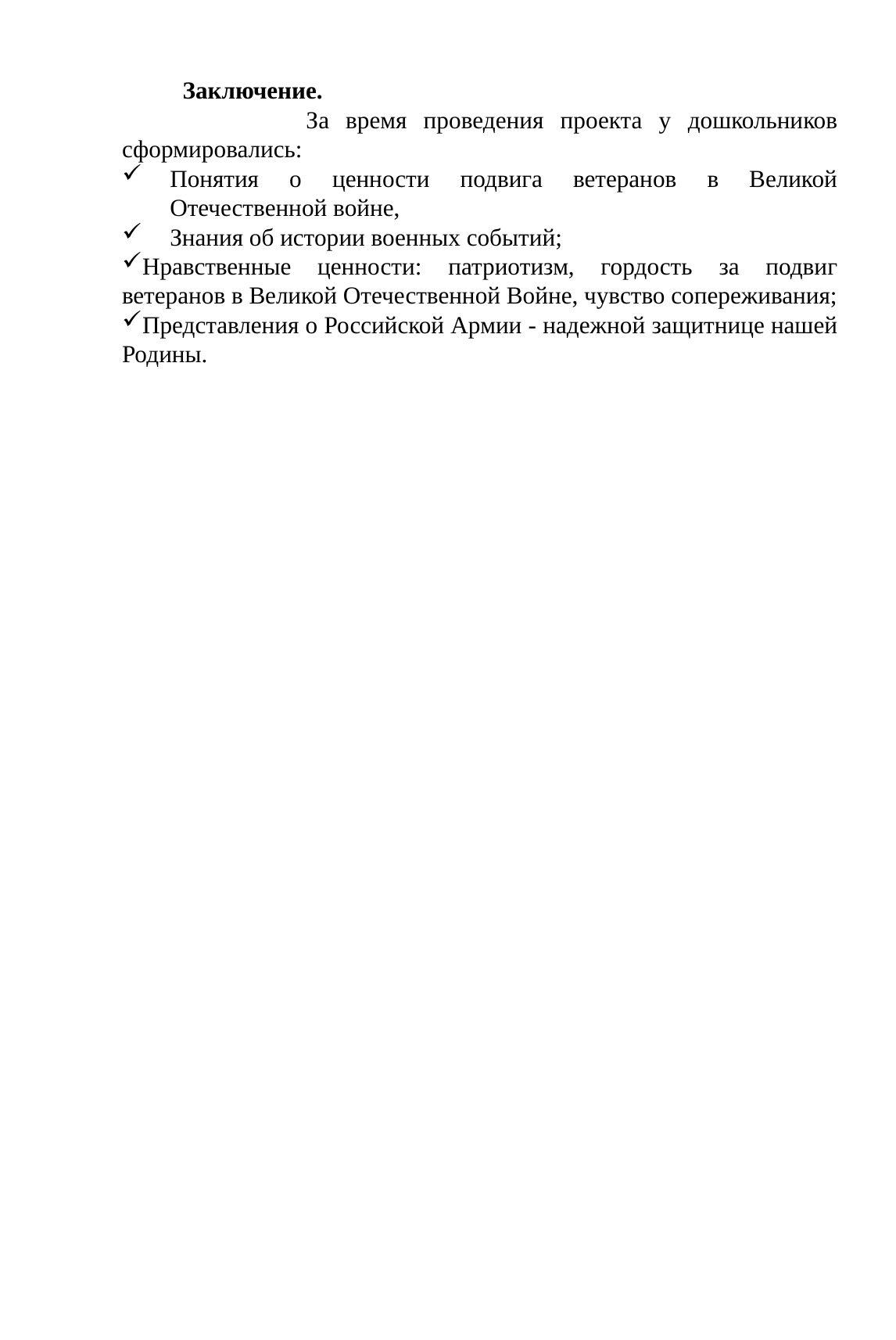

Заключение.
           За время проведения проекта у дошкольников сформировались:
Понятия о ценности подвига ветеранов в Великой Отечественной войне,
Знания об истории военных событий;
Нравственные ценности: патриотизм, гордость за подвиг ветеранов в Великой Отечественной Войне, чувство сопереживания;
Представления о Российской Армии - надежной защитнице нашей Родины.